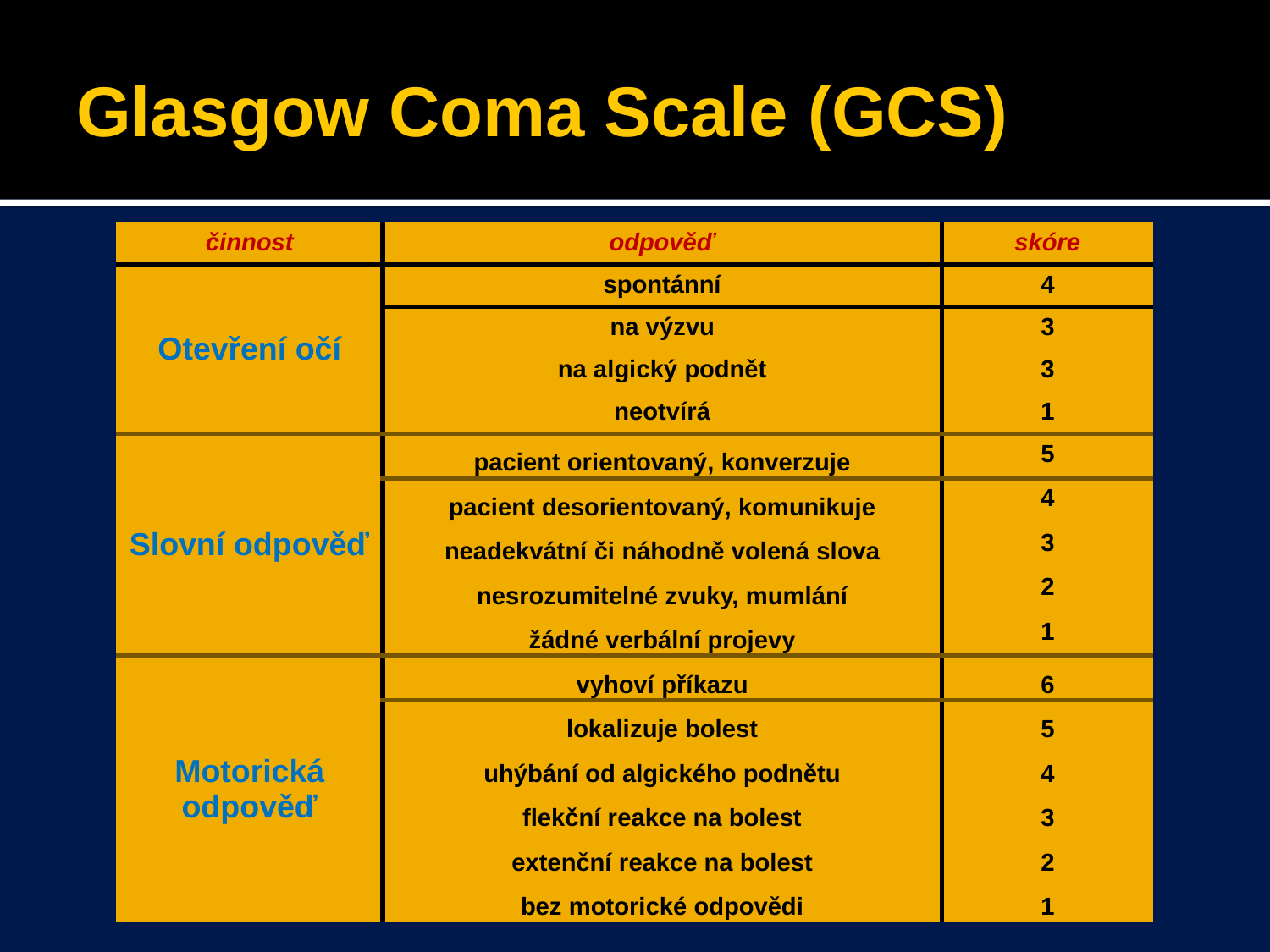

# Glasgow Coma Scale (GCS)
| činnost | odpověď | skóre |
| --- | --- | --- |
| Otevření očí | spontánní | 4 |
|  | na výzvu | 3 |
|  | na algický podnět | 3 |
|  | neotvírá | 1 |
| Slovní odpověď | pacient orientovaný, konverzuje | 5 |
|  | pacient desorientovaný, komunikuje | 4 |
|  | neadekvátní či náhodně volená slova | 3 |
|  | nesrozumitelné zvuky, mumlání | 2 |
|  | žádné verbální projevy | 1 |
| Motorická odpověď | vyhoví příkazu | 6 |
|  | lokalizuje bolest | 5 |
|  | uhýbání od algického podnětu | 4 |
|  | flekční reakce na bolest | 3 |
|  | extenční reakce na bolest | 2 |
|  | bez motorické odpovědi | 1 |